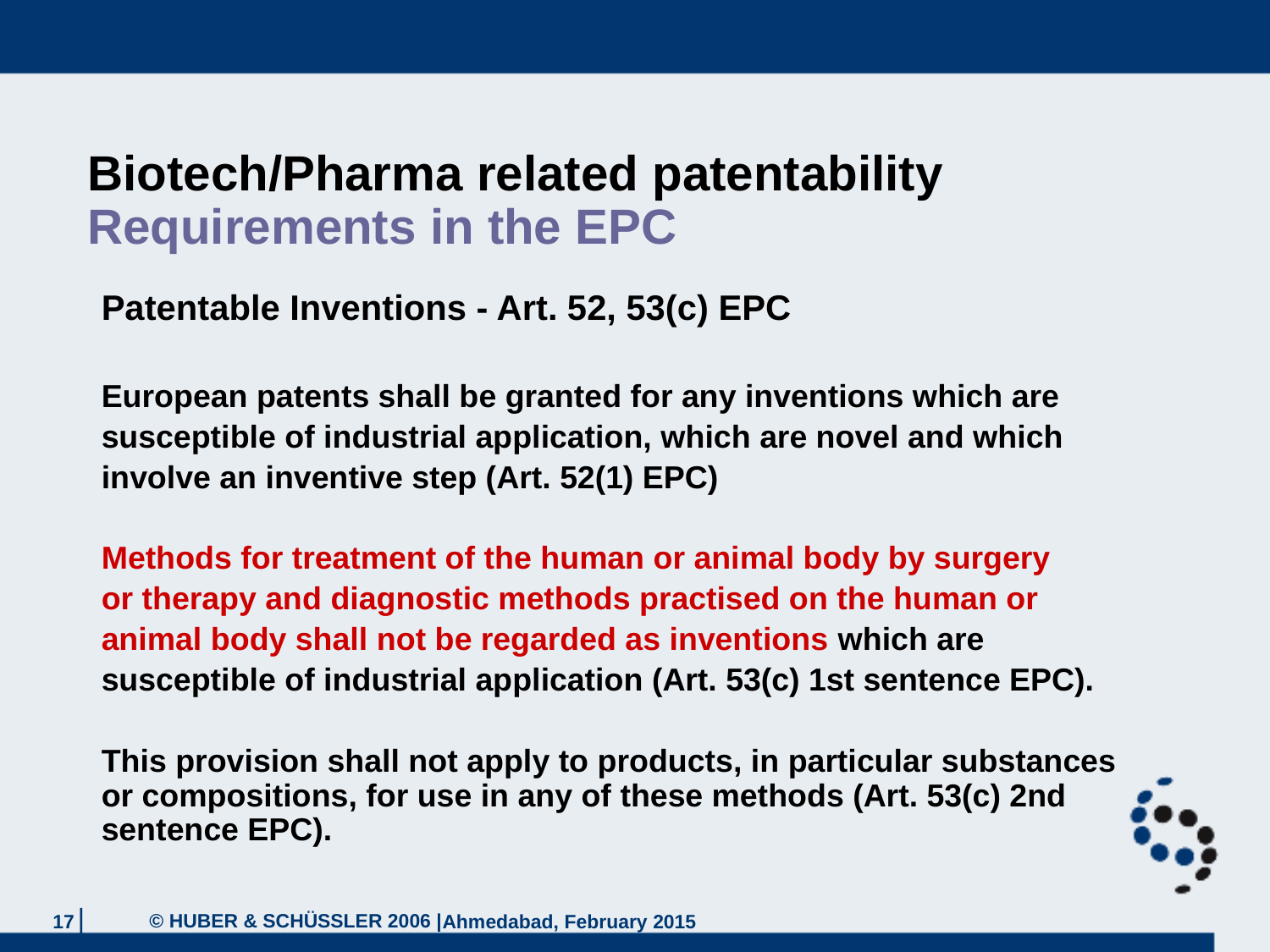

# Biotech/Pharma related patentability Requirements in the EPC
Patentable Inventions - Art. 52, 53(c) EPC

European patents shall be granted for any inventions which are
susceptible of industrial application, which are novel and which
involve an inventive step (Art. 52(1) EPC)

Methods for treatment of the human or animal body by surgery
or therapy and diagnostic methods practised on the human or
animal body shall not be regarded as inventions which are
susceptible of industrial application (Art. 53(c) 1st sentence EPC).

This provision shall not apply to products, in particular substances or compositions, for use in any of these methods (Art. 53(c) 2nd sentence EPC).
17
Ahmedabad, February 2015